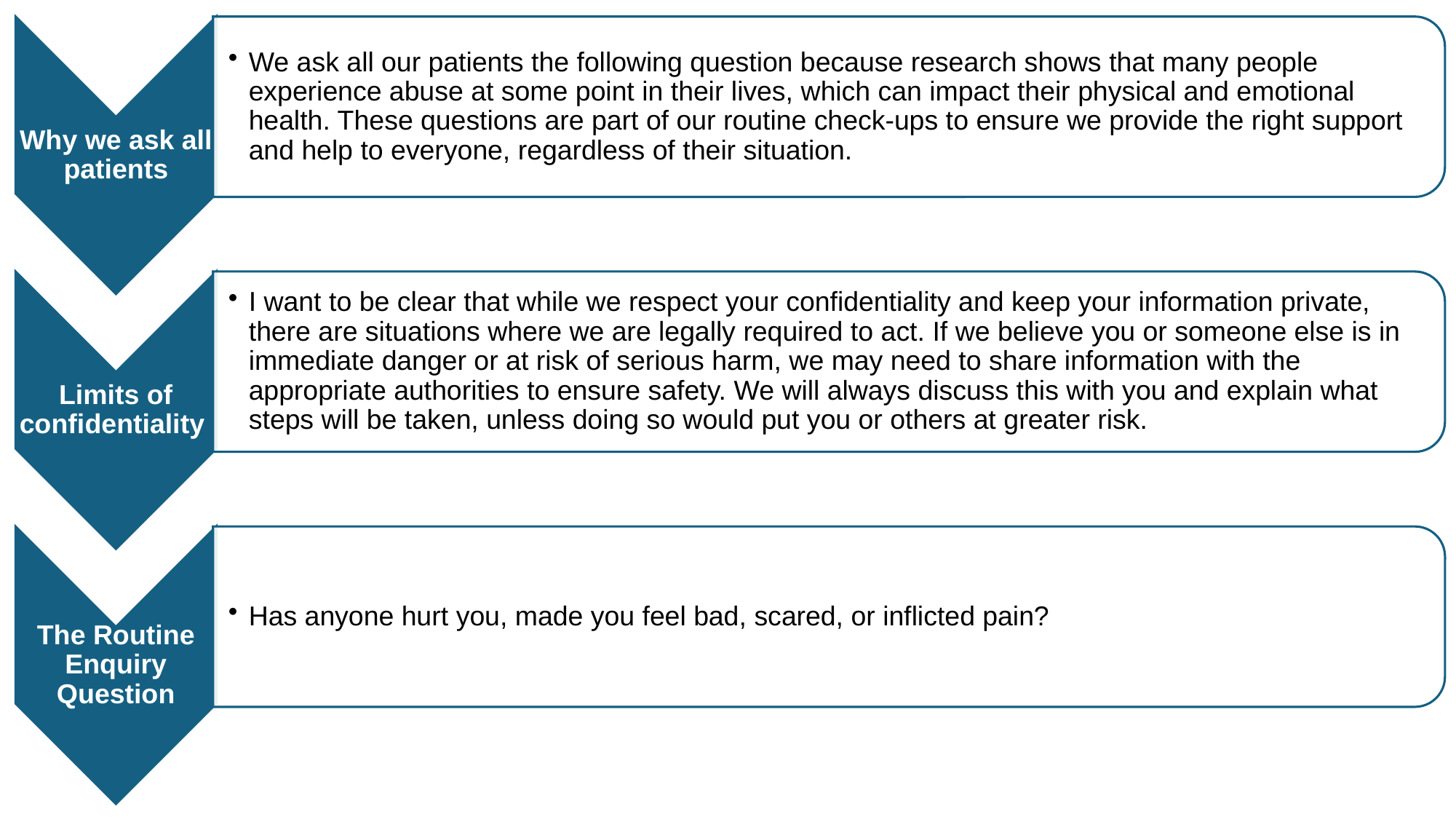

Why we ask all patients
We ask all our patients the following question because research shows that many people experience abuse at some point in their lives, which can impact their physical and emotional health. These questions are part of our routine check-ups to ensure we provide the right support and help to everyone, regardless of their situation.
Limits of confidentiality
I want to be clear that while we respect your confidentiality and keep your information private, there are situations where we are legally required to act. If we believe you or someone else is in immediate danger or at risk of serious harm, we may need to share information with the appropriate authorities to ensure safety. We will always discuss this with you and explain what steps will be taken, unless doing so would put you or others at greater risk.
The Routine Enquiry Question
Has anyone hurt you, made you feel bad, scared, or inflicted pain?